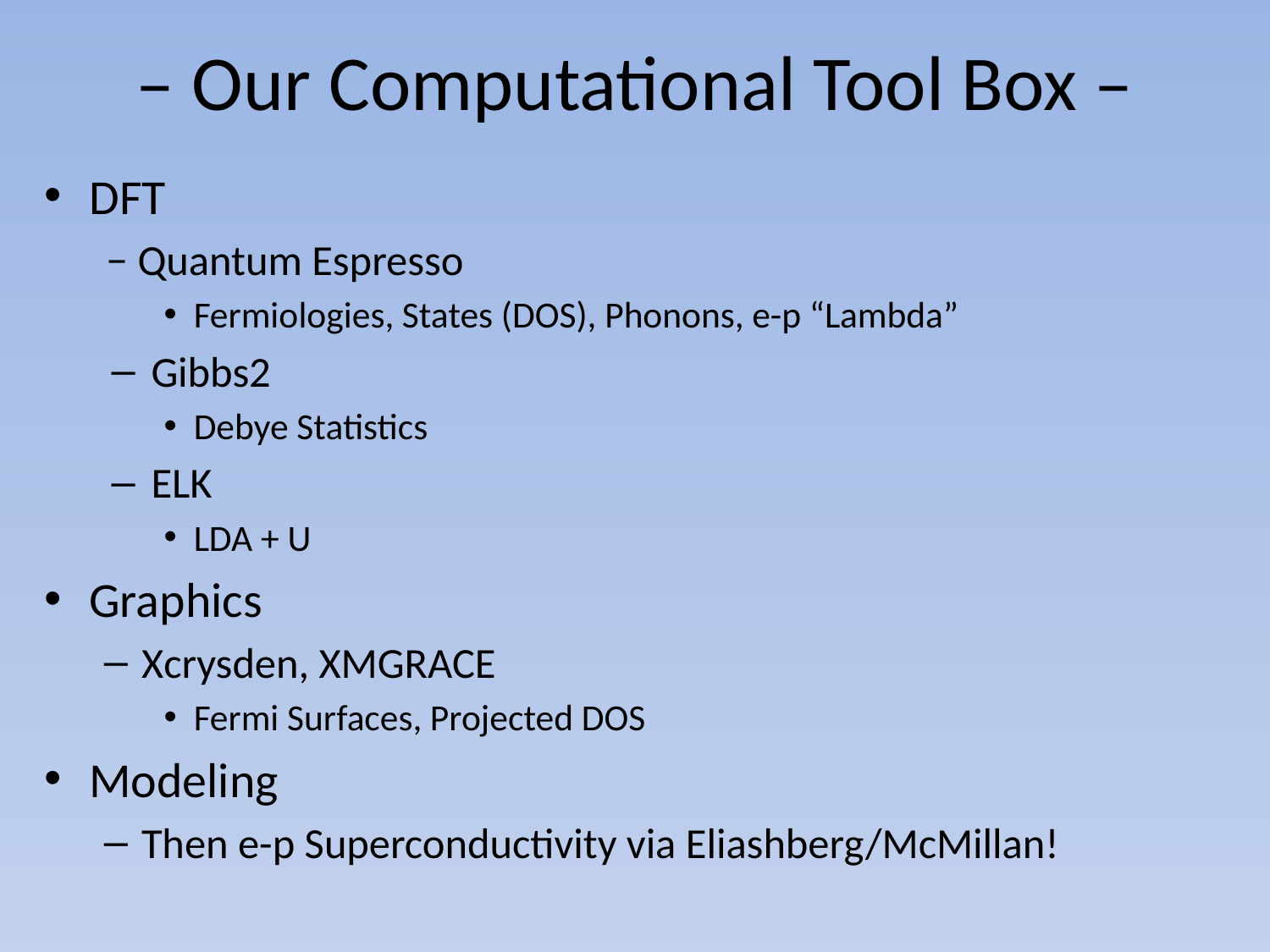

# – Our Computational Tool Box –
DFT
 − Quantum Espresso
Fermiologies, States (DOS), Phonons, e-p “Lambda”
 Gibbs2
Debye Statistics
 ELK
LDA + U
Graphics
Xcrysden, XMGRACE
Fermi Surfaces, Projected DOS
Modeling
Then e-p Superconductivity via Eliashberg/McMillan!